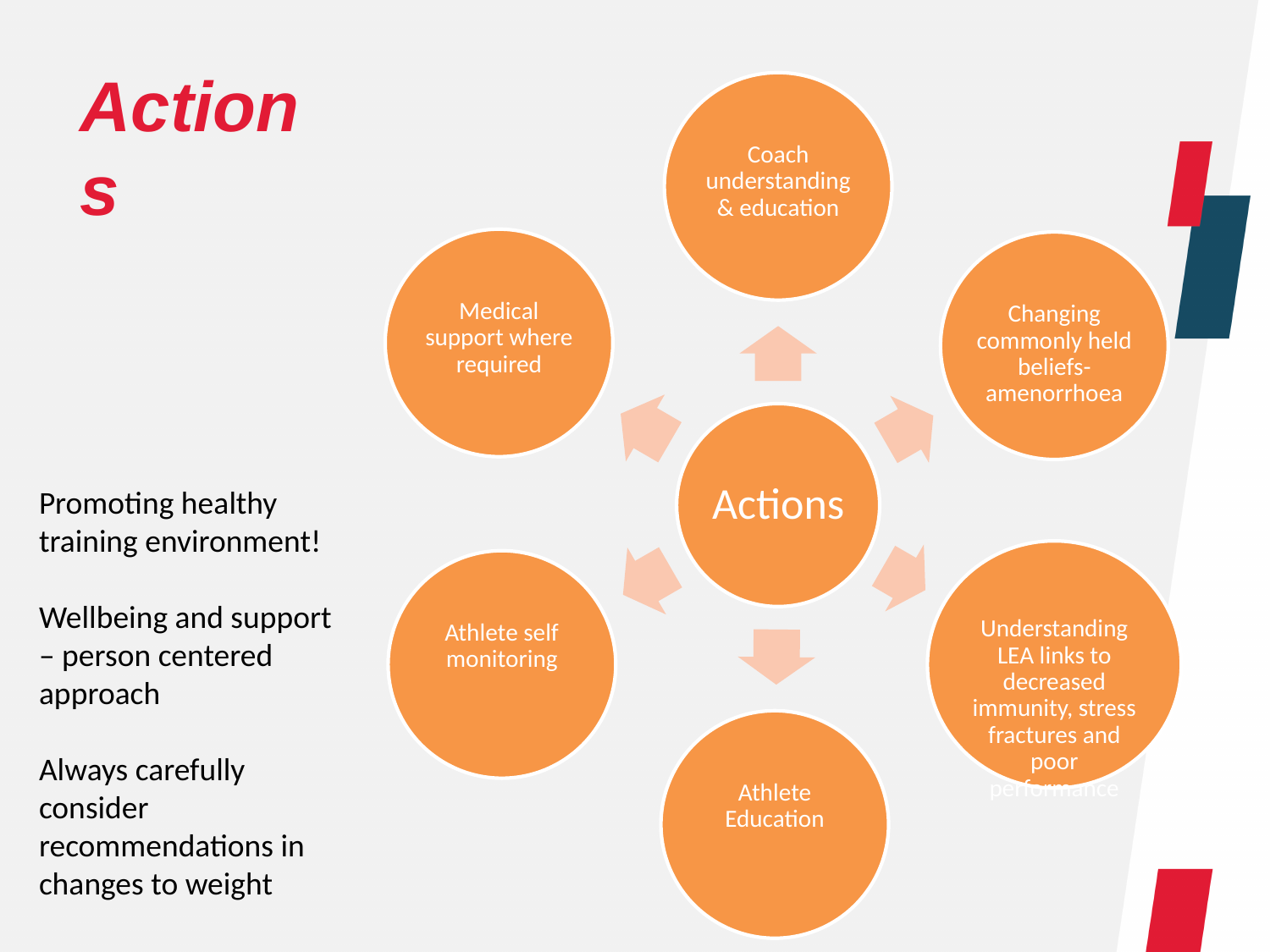

Actions
Actions

Coach understanding & education

Changing commonly held beliefs- amenorrhoea

Understanding LEA links to decreased immunity, stress fractures and poor performance

Athlete Education

Athlete self monitoring

Medical support where required
Promoting healthy training environment!

Wellbeing and support – person centered approach

Always carefully consider recommendations in changes to weight